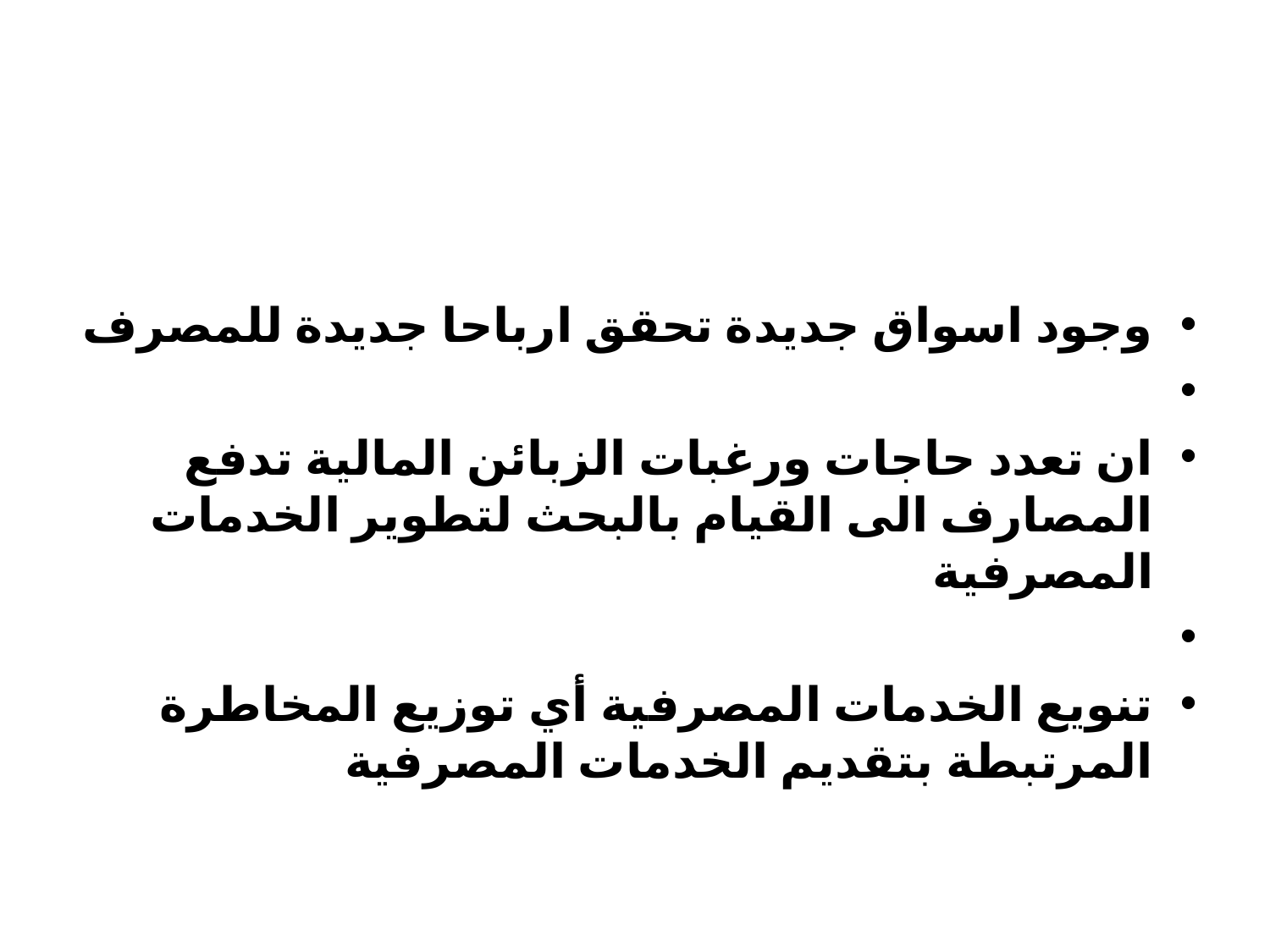

#

وجود اسواق جديدة تحقق ارباحا جديدة للمصرف

ان تعدد حاجات ورغبات الزبائن المالية تدفع المصارف الى القيام بالبحث لتطوير الخدمات المصرفية

تنويع الخدمات المصرفية أي توزيع المخاطرة المرتبطة بتقديم الخدمات المصرفية